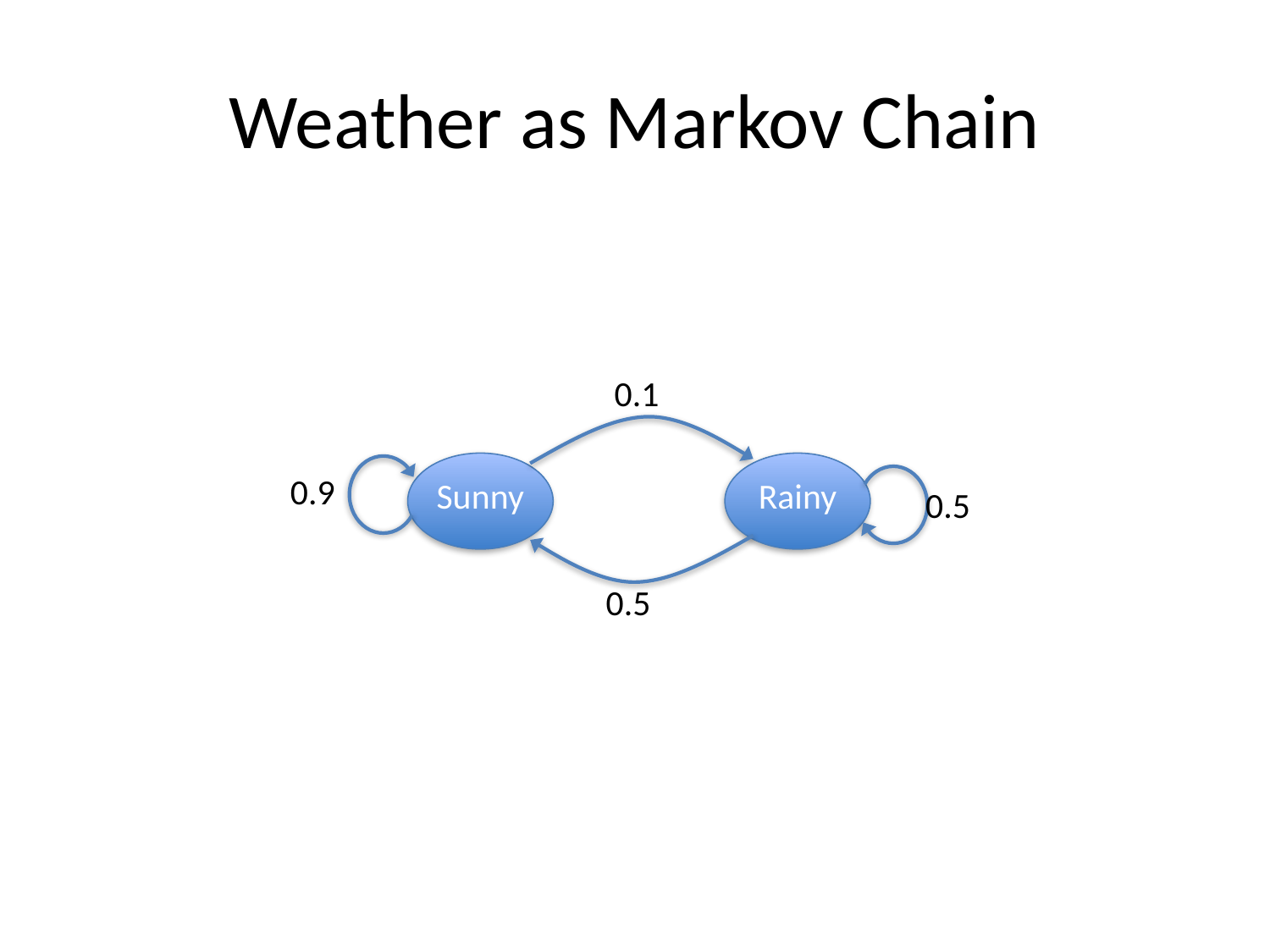

# Weather as Markov Chain
0.1

Sunny
Rainy

0.9

0.5

0.5